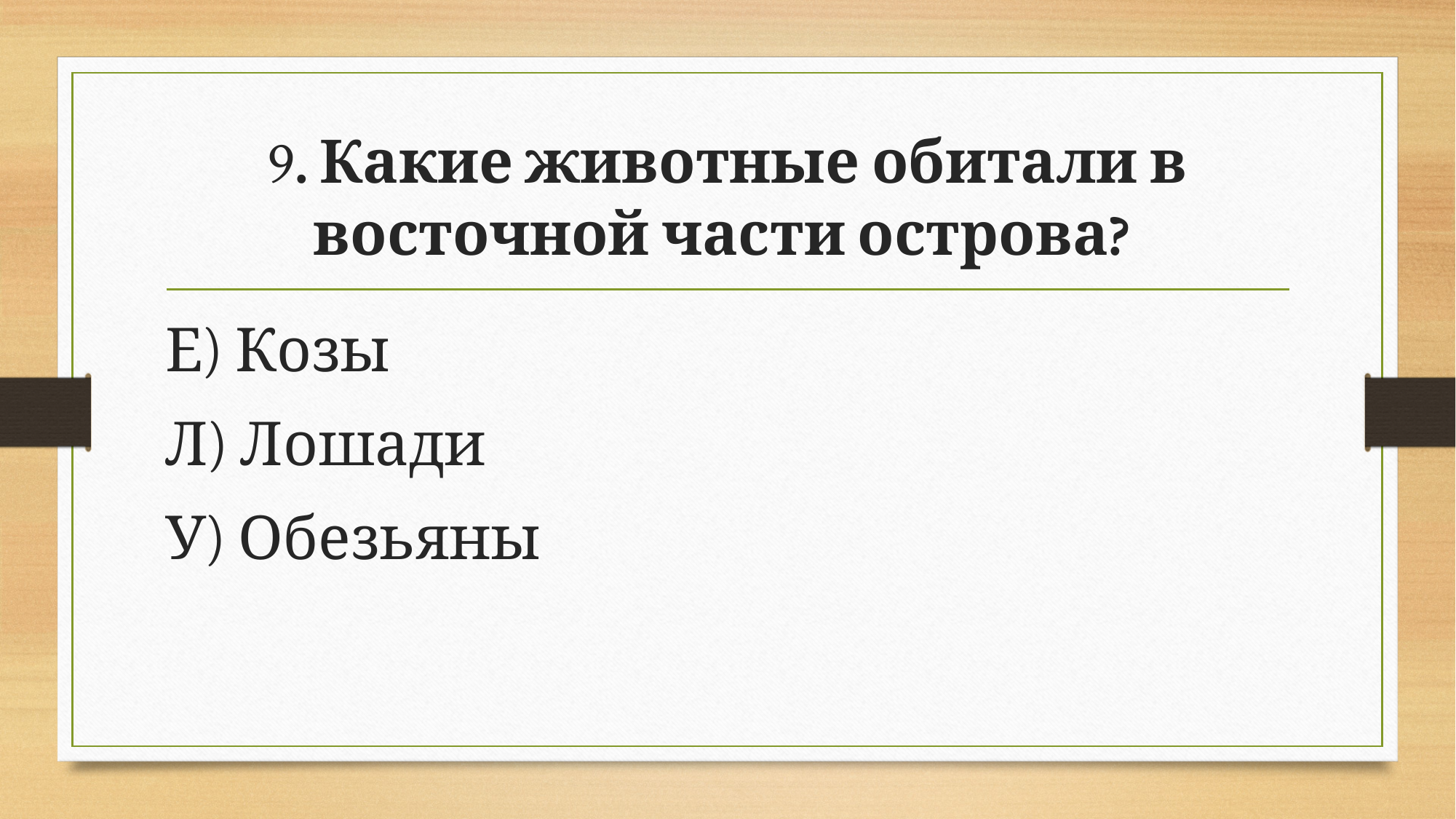

# 9. Какие животные обитали в восточной части острова?
Е) Козы
Л) Лошади
У) Обезьяны